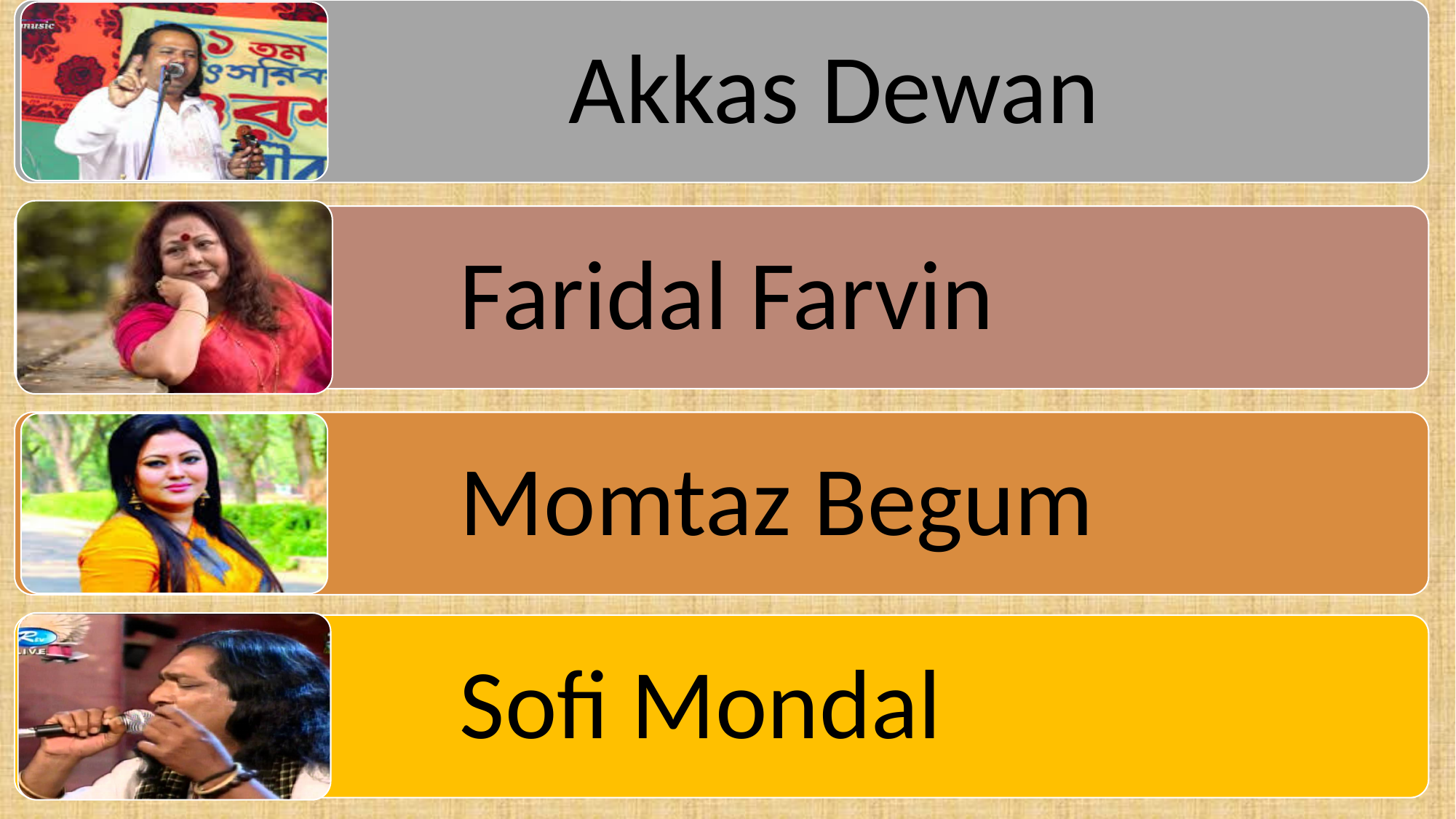

Akkas Dewan
	Faridal Farvin
	Momtaz Begum
	Sofi Mondal